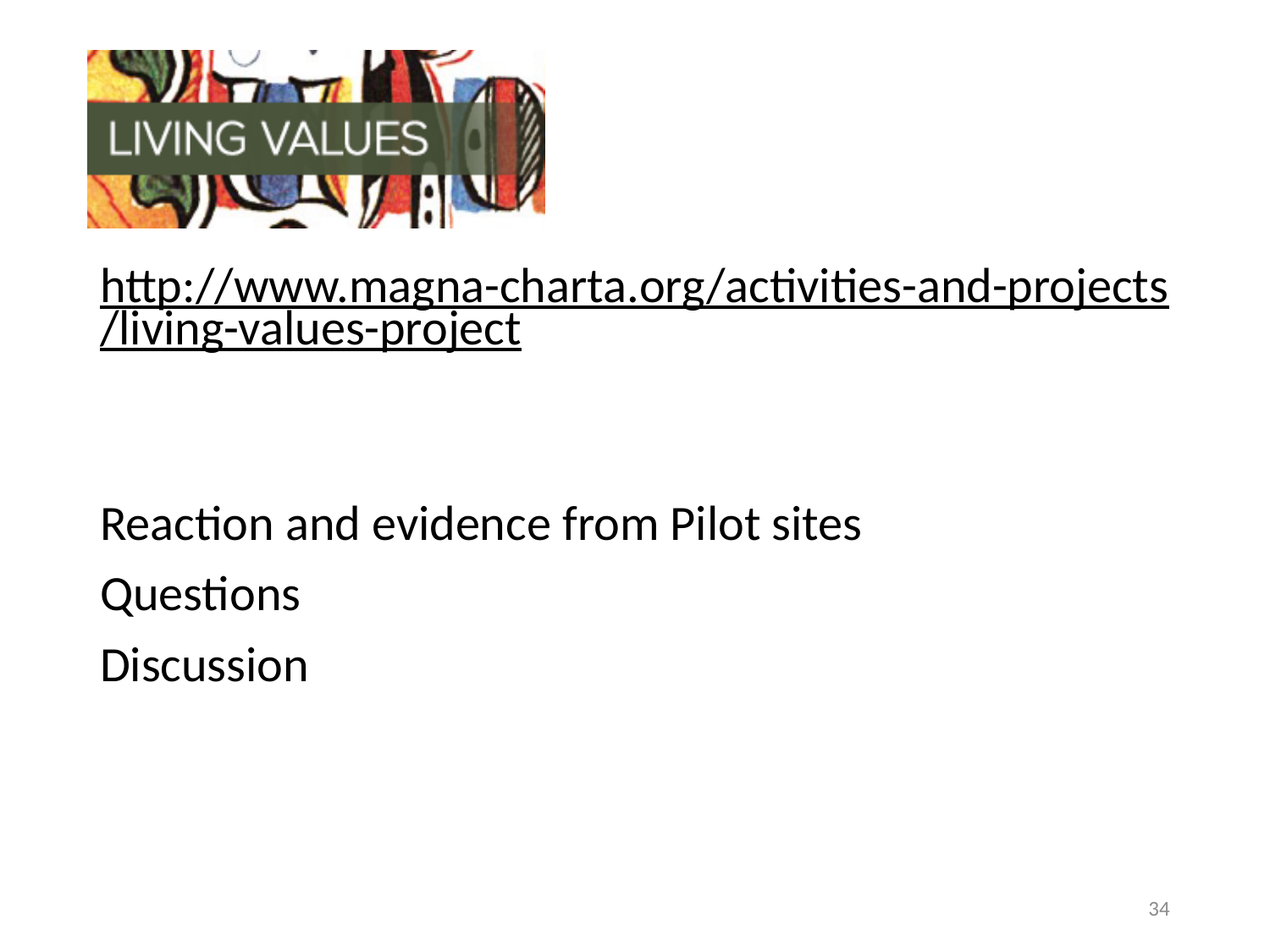

#
http://www.magna-charta.org/activities-and-projects/living-values-project

Reaction and evidence from Pilot sites
Questions
Discussion
34